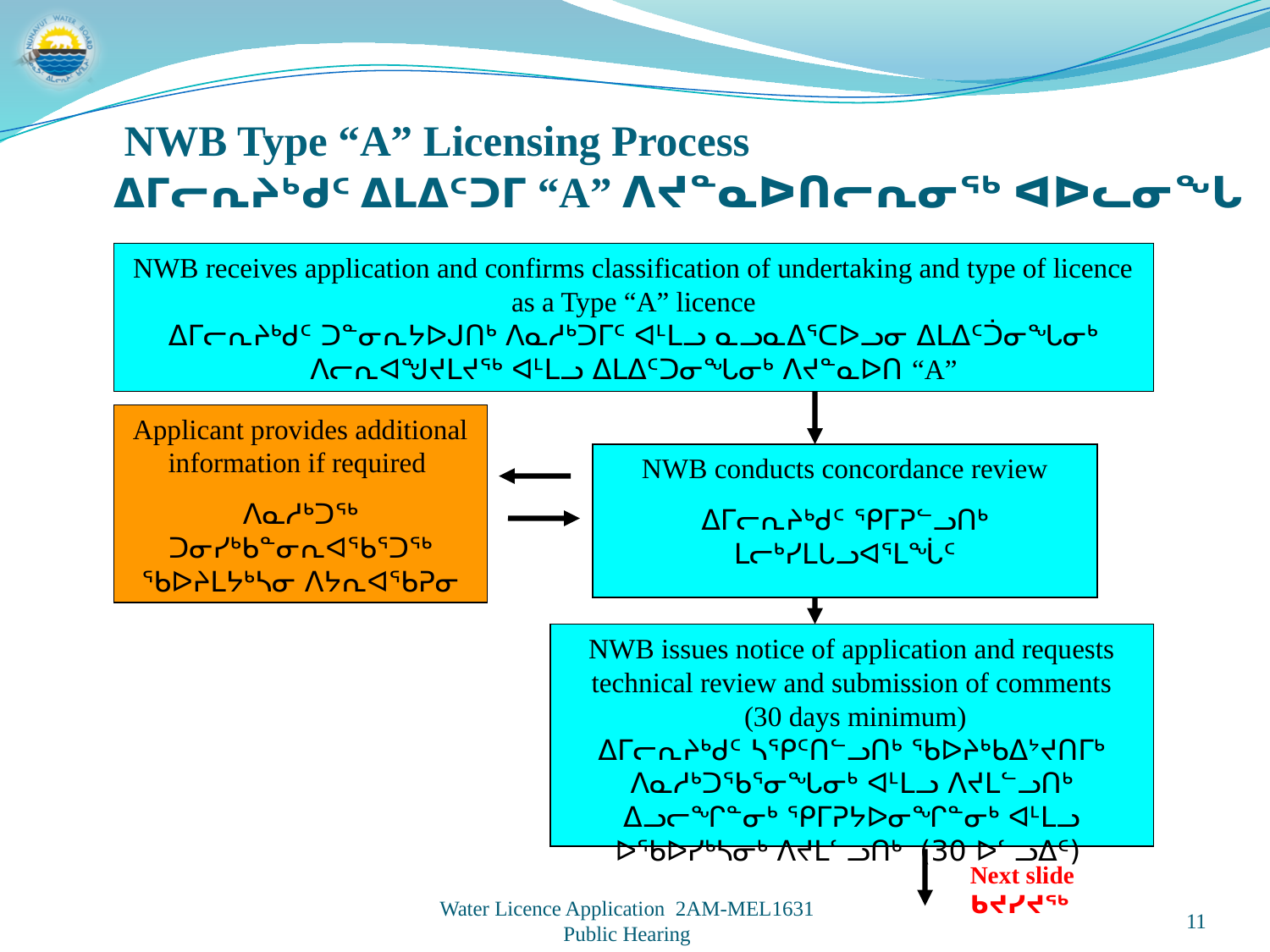

NWB Type “A” Licensing Process
ᐃᒥᓕᕆᔨᒃᑯᑦ ᐃᒪᐃᑦᑐᒥ “A” ᐱᔪᓐᓇᐅᑎᓕᕆᓂᖅ ᐊᐅᓚᓂᖓ
NWB receives application and confirms classification of undertaking and type of licence as a Type “A” licence
ᐃᒥᓕᕆᔨᒃᑯᑦ ᑐᓐᓂᕆᔭᐅᒍᑎᒃ ᐱᓇᓱᒃᑐᒥᑦ ᐊᒻᒪᓗ ᓇᓗᓇᐃᕐᑕᐅᓗᓂ ᐃᒪᐃᑦᑑᓂᖓᓂᒃ ᐱᓕᕆᐊᖑᔪᒪᔪᖅ ᐊᒻᒪᓗ ᐃᒪᐃᑦᑐᓂᖓᓂᒃ ᐱᔪᓐᓇᐅᑎ “A”

Applicant provides additional information if required
ᐱᓇᓱᒃᑐᖅ ᑐᓂᓯᒃᑲᓐᓂᕆᐊᖃᕐᑐᖅ ᖃᐅᔨᒪᔭᒃᓴᓂ ᐱᔭᕆᐊᖃᕈᓂ
NWB conducts concordance review
ᐃᒥᓕᕆᔨᒃᑯᑦ ᕿᒥᕈᓪᓗᑎᒃ ᒪᓕᒃᓯᒪᒐᓗᐊᕐᒪᖔᑦ

NWB issues notice of application and requests technical review and submission of comments
 (30 days minimum)
ᐃᒥᓕᕆᔨᒃᑯᑦ ᓴᕿᑦᑎᓪᓗᑎᒃ ᖃᐅᔨᒃᑲᐃᔾᔪᑎᒥᒃ ᐱᓇᓱᒃᑐᖃᕐᓂᖓᓂᒃ ᐊᒻᒪᓗ ᐱᔪᒪᓪᓗᑎᒃ ᐃᓗᓕᖏᓐᓂᒃ ᕿᒥᕈᔭᐅᓂᖏᓐᓂᒃ ᐊᒻᒪᓗ ᐅᖃᐅᓯᒃᓴᓂᒃ ᐱᔪᒪᓪᓗᑎᒃ  (30 ᐅᓪᓗᐃᑦ)

Next slide
ᑲᔪᓯᔪᖅ
11
Water Licence Application  2AM-MEL1631
Public Hearing